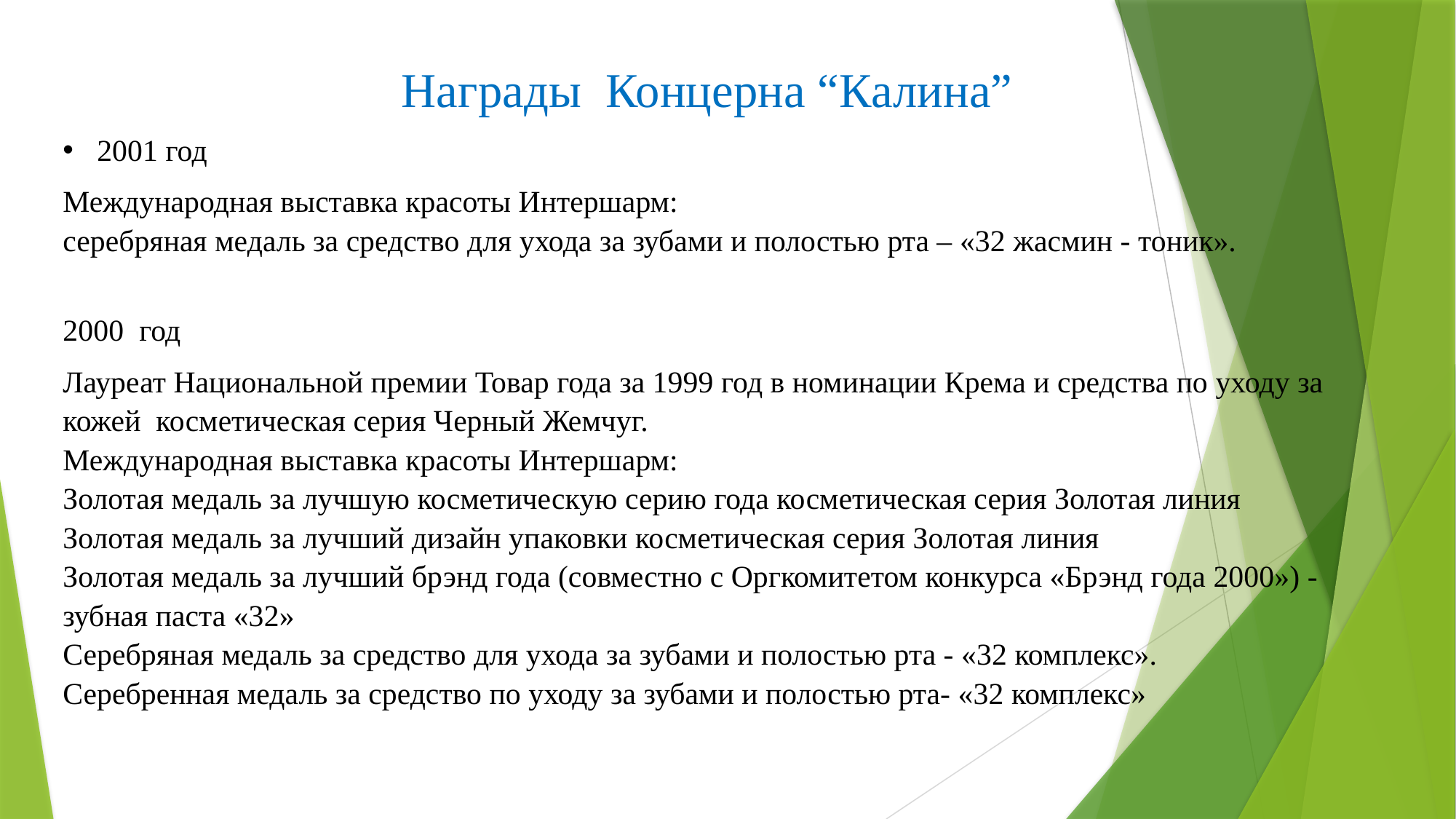

Концерна “Калина”
Награды
2001 год
Международная выставка красоты Интершарм:
серебряная медаль за средство для ухода за зубами и полостью рта – «32 жасмин - тоник».
2000  год
Лауреат Национальной премии Товар года за 1999 год в номинации Крема и средства по уходу за кожей  косметическая серия Черный Жемчуг.
Международная выставка красоты Интершарм:
Золотая медаль за лучшую косметическую серию года косметическая серия Золотая линия
Золотая медаль за лучший дизайн упаковки косметическая серия Золотая линия
Золотая медаль за лучший брэнд года (совместно с Оргкомитетом конкурса «Брэнд года 2000») - зубная паста «32»
Серебряная медаль за средство для ухода за зубами и полостью рта - «32 комплекс».
Серебренная медаль за средство по уходу за зубами и полостью рта- «32 комплекс»